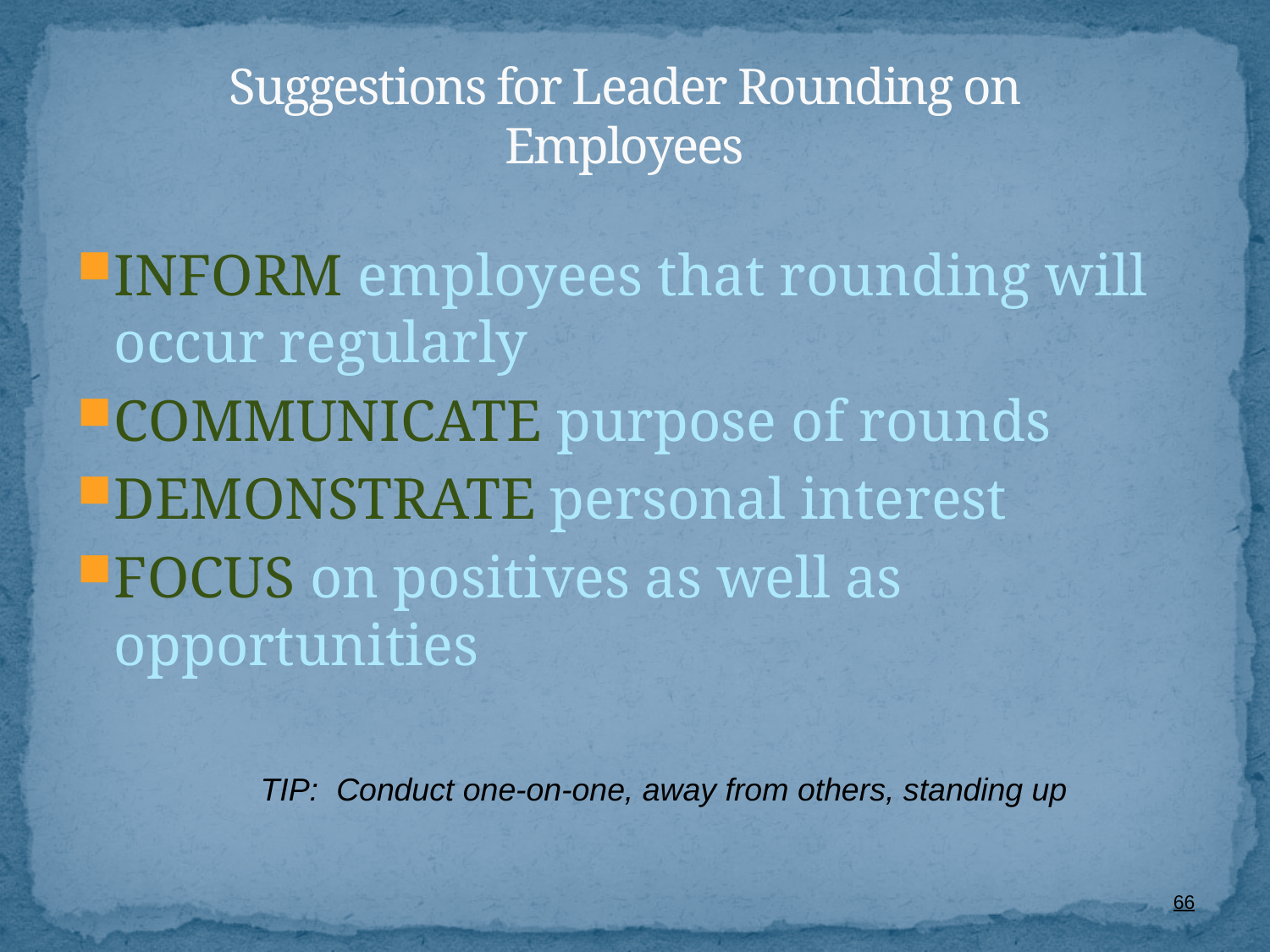

# Suggestions for Leader Rounding on Employees
INFORM employees that rounding will occur regularly
COMMUNICATE purpose of rounds
DEMONSTRATE personal interest
FOCUS on positives as well as opportunities
TIP:  Conduct one-on-one, away from others, standing up
66